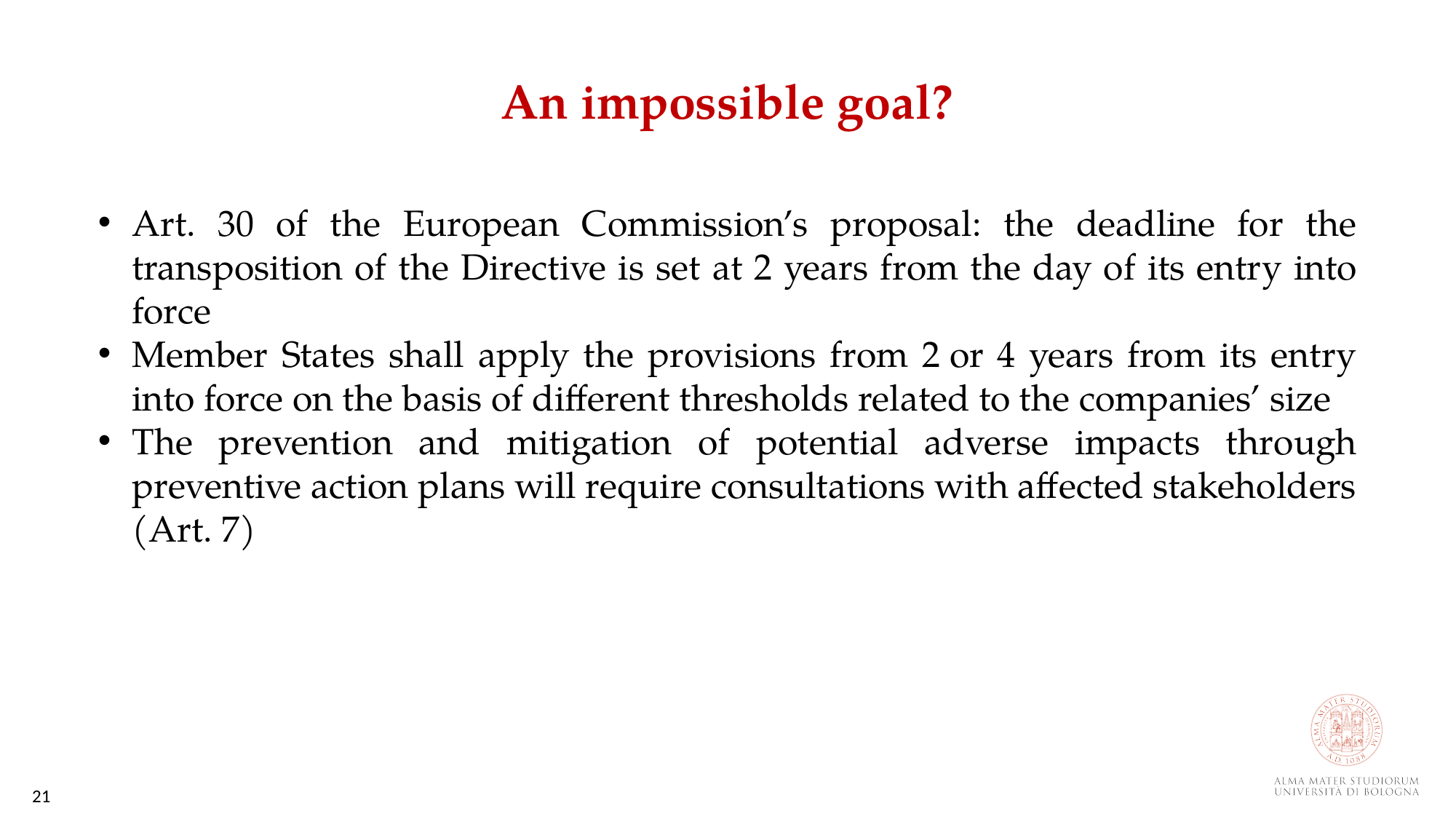

An impossible goal?
Art. 30 of the European Commission’s proposal: the deadline for the transposition of the Directive is set at 2 years from the day of its entry into force
Member States shall apply the provisions from 2 or 4 years from its entry into force on the basis of different thresholds related to the companies’ size
The prevention and mitigation of potential adverse impacts through preventive action plans will require consultations with affected stakeholders (Art. 7)